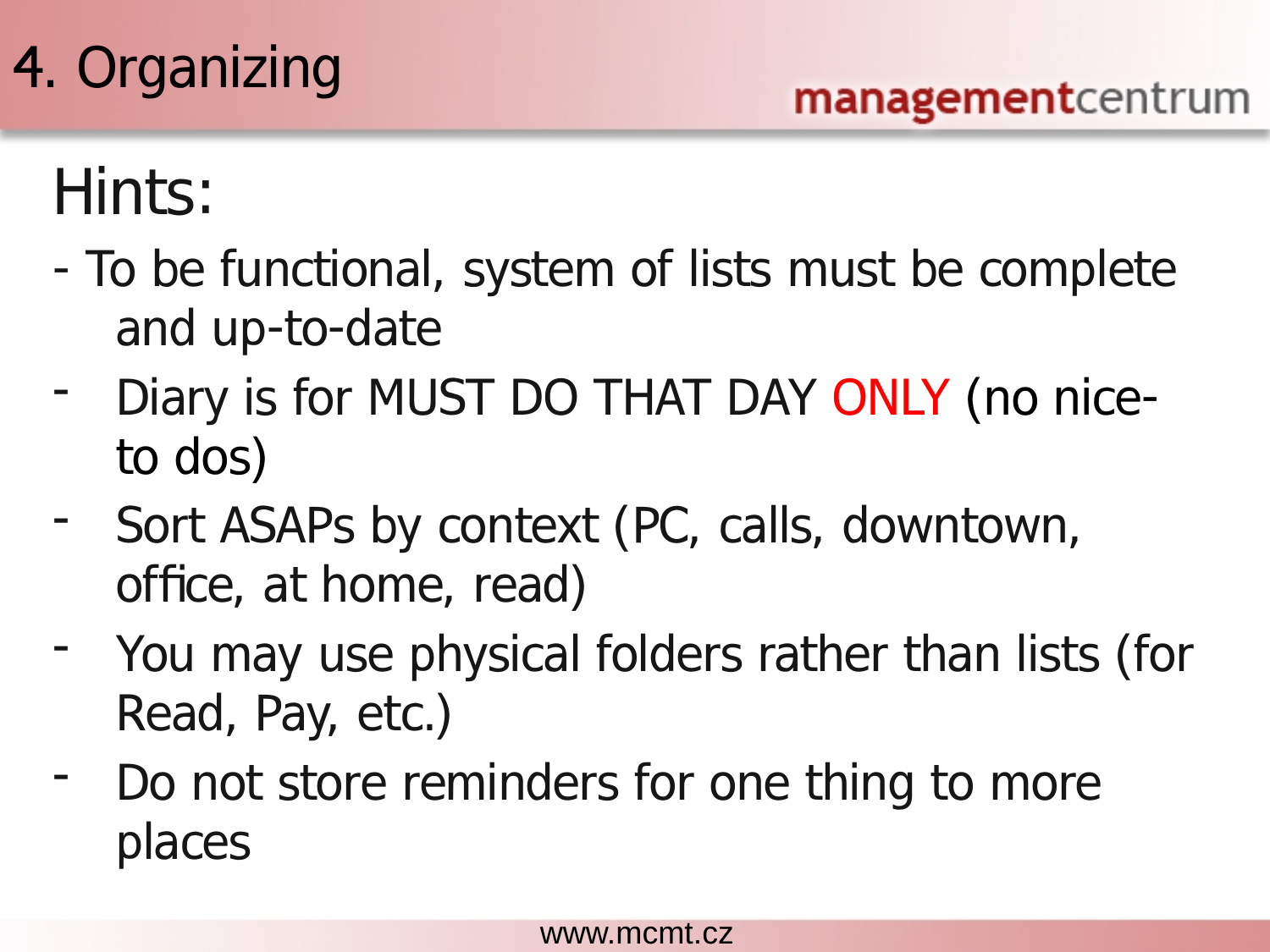

# 4. Organizing
Hints:
- To be functional, system of lists must be complete and up-to-date
Diary is for MUST DO THAT DAY ONLY (no nice-to dos)
Sort ASAPs by context (PC, calls, downtown, office, at home, read)
You may use physical folders rather than lists (for Read, Pay, etc.)
Do not store reminders for one thing to more places

Each lesson includes a list of suggested tasks and a set of test questions.
www.mcmt.cz